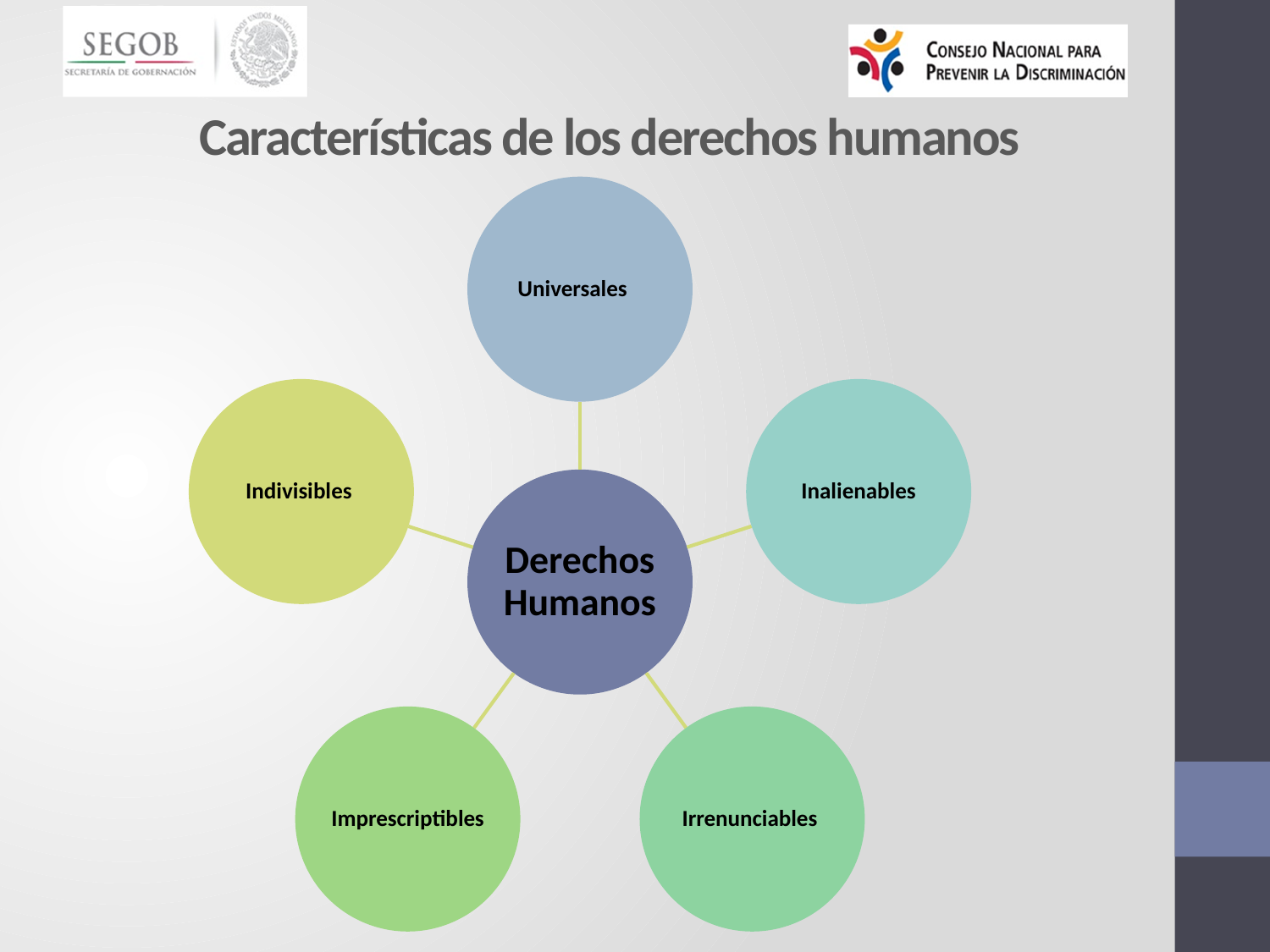

Características de los derechos humanos
Derechos Humanos

Universales

Inalienables

Irrenunciables

Imprescriptibles

Indivisibles